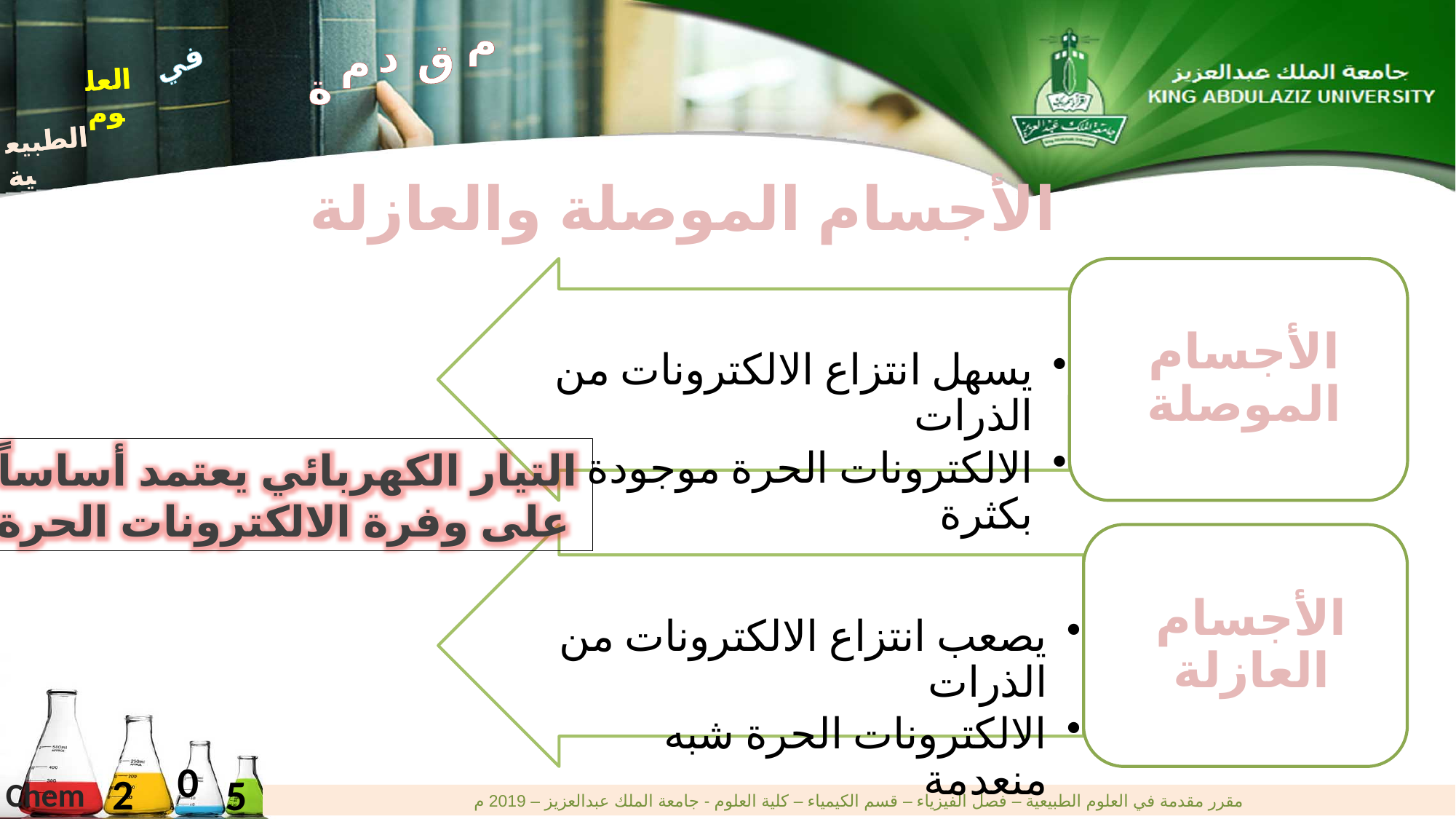

م
د
ق
م
ة
في
العلوم
الطبيعية
في
العلوم
الطبيعية
الأجسام الموصلة والعازلة

يسهل انتزاع الالكترونات من الذرات
الالكترونات الحرة موجودة بكثرة
الأجسام الموصلة

يصعب انتزاع الالكترونات من الذرات
الالكترونات الحرة شبه منعدمة
الأجسام العازلة
التيار الكهربائي يعتمد أساساً
 على وفرة الالكترونات الحرة
0
2
5
Chem
مقرر مقدمة في العلوم الطبيعية – فصل الفيزياء – قسم الكيمياء – كلية العلوم - جامعة الملك عبدالعزيز – 2019 م